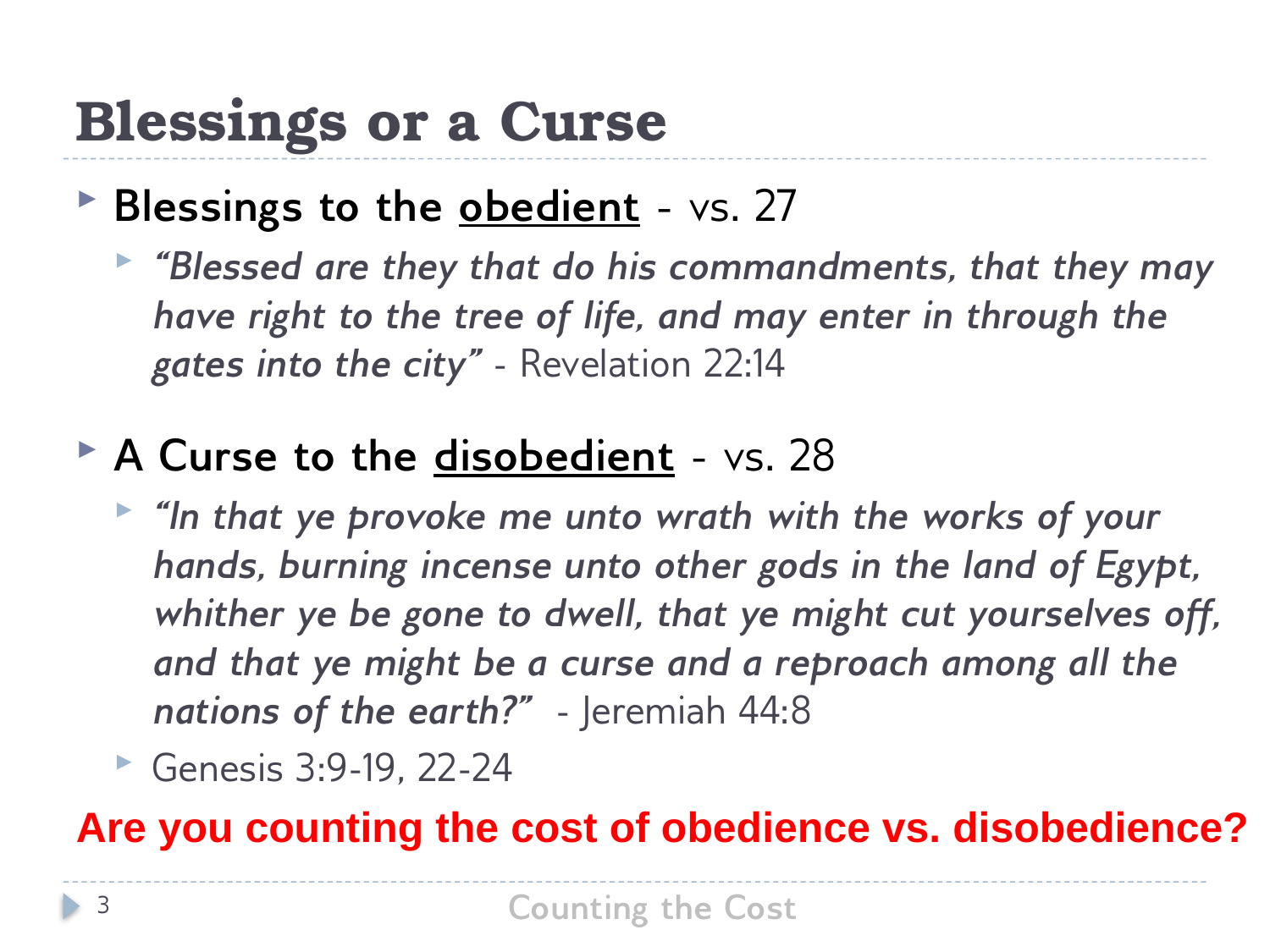

# Blessings or a Curse
Blessings to the obedient - vs. 27
“Blessed are they that do his commandments, that they may have right to the tree of life, and may enter in through the gates into the city” - Revelation 22:14

A Curse to the disobedient - vs. 28
“In that ye provoke me unto wrath with the works of your hands, burning incense unto other gods in the land of Egypt, whither ye be gone to dwell, that ye might cut yourselves off, and that ye might be a curse and a reproach among all the nations of the earth?”  - Jeremiah 44:8
Genesis 3:9-19, 22-24
Are you counting the cost of obedience vs. disobedience?

Counting the Cost
3